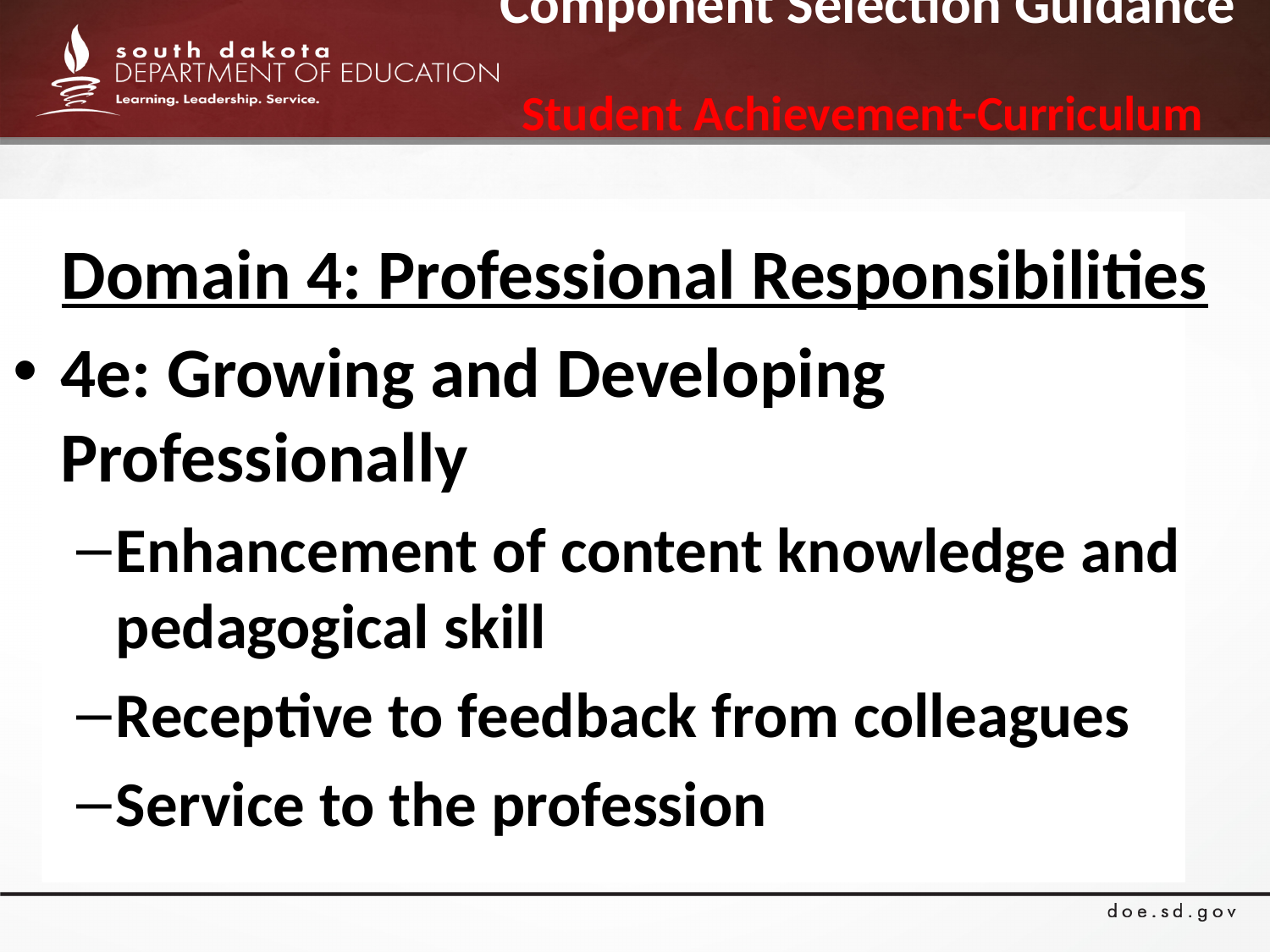

# Component Selection Guidance Student Achievement-Curriculum

Domain 4: Professional Responsibilities
4e: Growing and Developing Professionally
Enhancement of content knowledge and pedagogical skill
Receptive to feedback from colleagues
Service to the profession